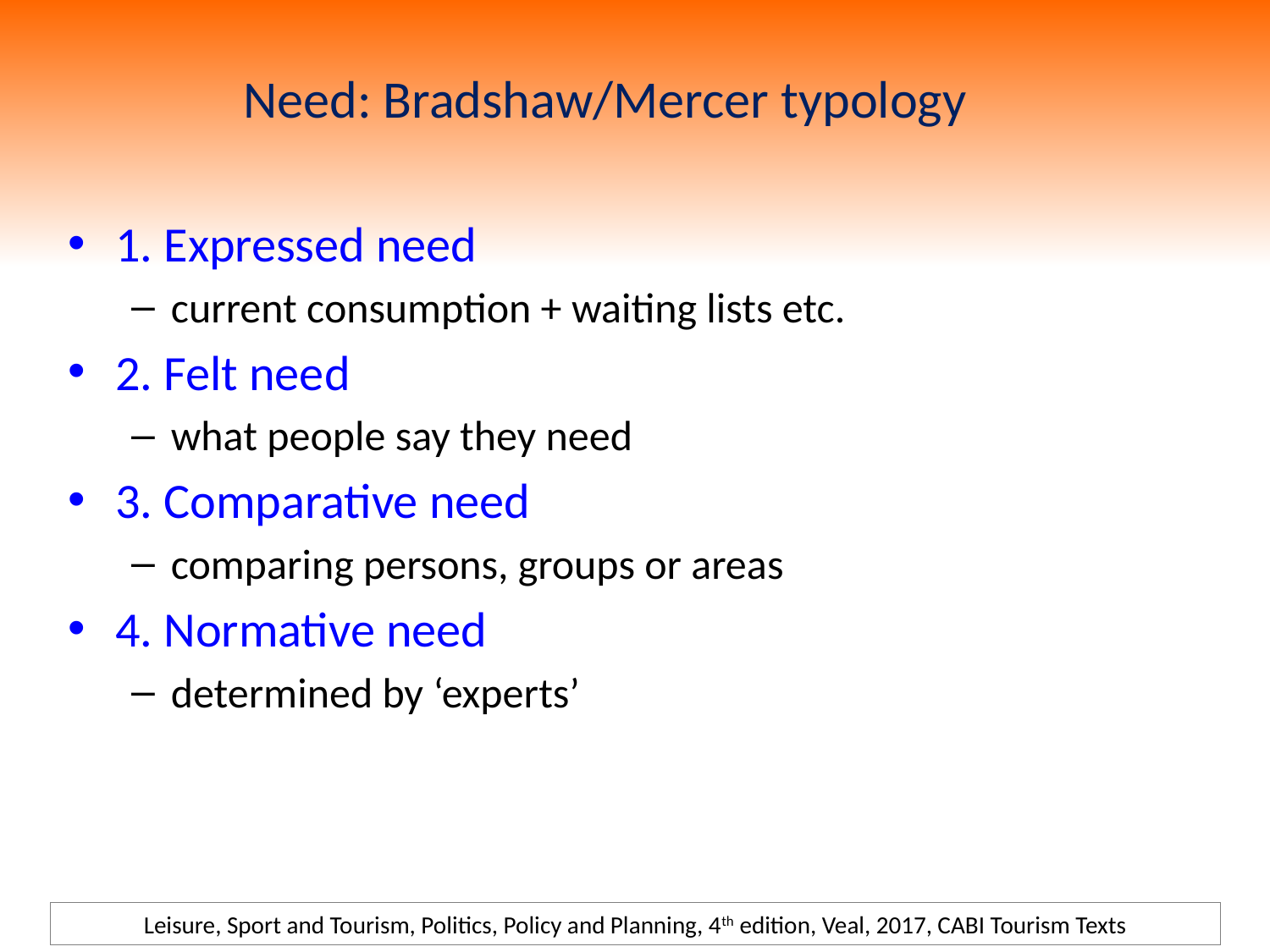

# Need: Bradshaw/Mercer typology
1. Expressed need
current consumption + waiting lists etc.
2. Felt need
what people say they need
3. Comparative need
comparing persons, groups or areas
4. Normative need
determined by ‘experts’
Leisure, Sport and Tourism, Politics, Policy and Planning, 4th edition, Veal, 2017, CABI Tourism Texts